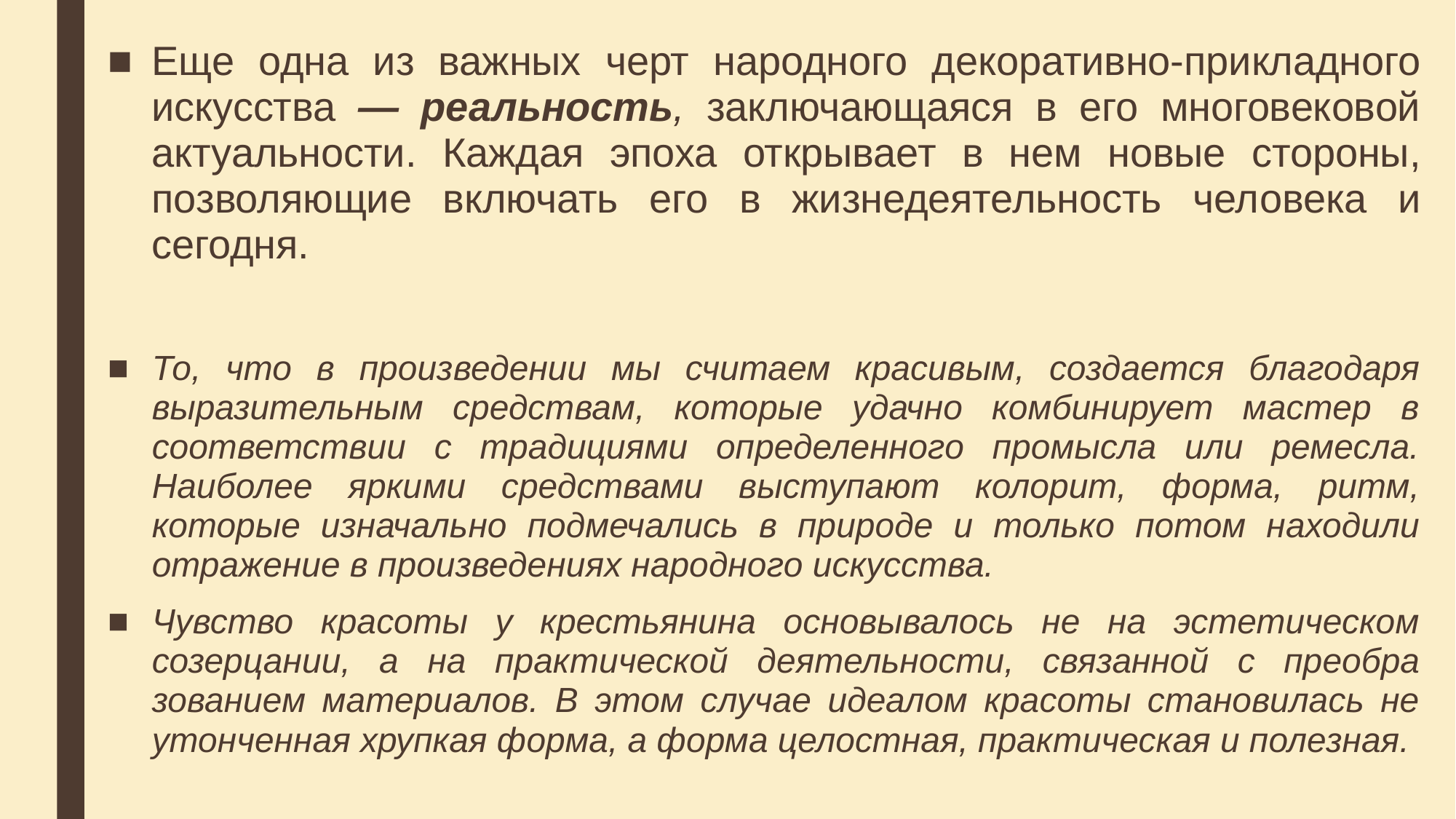

Еще одна из важных черт народного декоративно-прикладного искусства — реальность, заключающаяся в его многовековой акту­альности. Каждая эпоха открывает в нем новые стороны, позволяю­щие включать его в жизнедеятельность человека и сегодня.

То, что в произ­ведении мы считаем красивым, создается благодаря выразительным средствам, которые удачно комбинирует мастер в соответствии с традициями определенного промысла или ремесла. Наиболее ярки­ми средствами выступают колорит, форма, ритм, которые изначаль­но подмечались в природе и только потом находили отражение в произведениях народного искусства.
Чувство красоты у крестьянина основывалось не на эстетическом созерцании, а на практической деятельности, связанной с преобра­зованием материалов. В этом случае идеалом красоты становилась не утонченная хрупкая форма, а форма целостная, практическая и полезная.